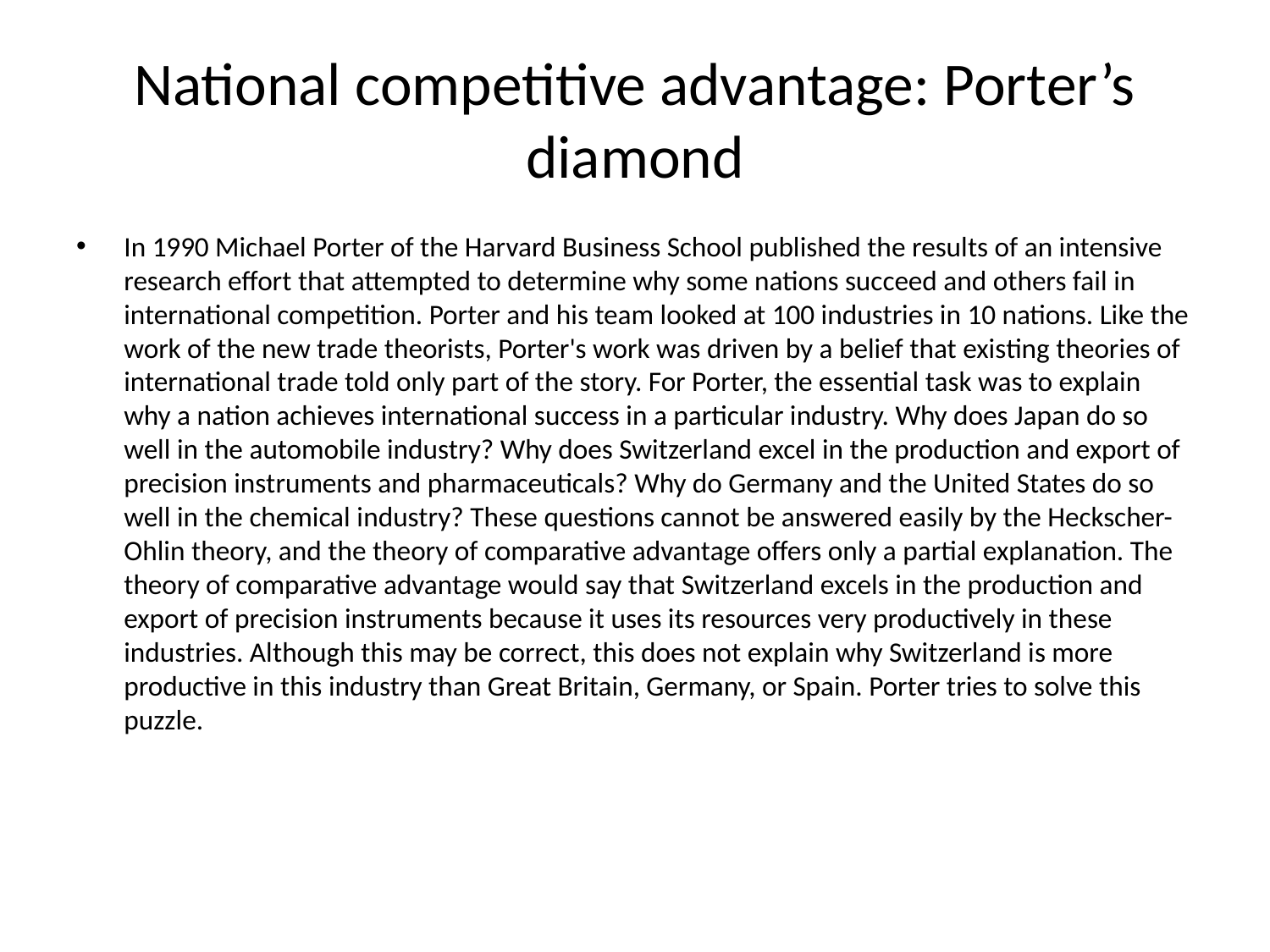

# National competitive advantage: Porter’s diamond
In 1990 Michael Porter of the Harvard Business School published the results of an intensive research effort that attempted to determine why some nations succeed and others fail in international competition. Porter and his team looked at 100 industries in 10 nations. Like the work of the new trade theorists, Porter's work was driven by a belief that existing theories of international trade told only part of the story. For Porter, the essential task was to explain why a nation achieves international success in a particular industry. Why does Japan do so well in the automobile industry? Why does Switzerland excel in the production and export of precision instruments and pharmaceuticals? Why do Germany and the United States do so well in the chemical industry? These questions cannot be answered easily by the Heckscher-Ohlin theory, and the theory of comparative advantage offers only a partial explanation. The theory of comparative advantage would say that Switzerland excels in the production and export of precision instruments because it uses its resources very productively in these industries. Although this may be correct, this does not explain why Switzerland is more productive in this industry than Great Britain, Germany, or Spain. Porter tries to solve this puzzle.